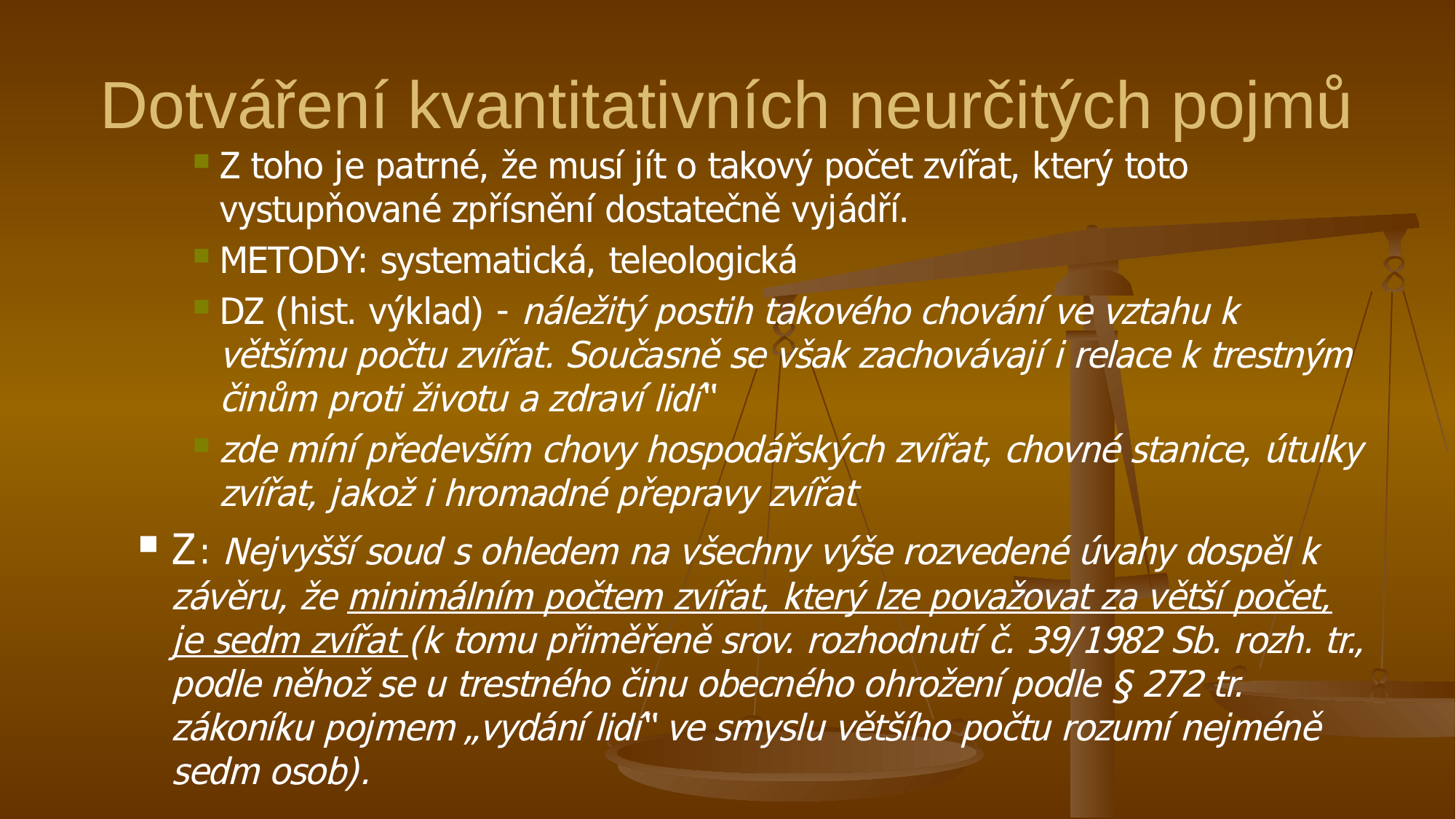

# Dotváření kvantitativních neurčitých pojmů
Z toho je patrné, že musí jít o takový počet zvířat, který toto vystupňované zpřísnění dostatečně vyjádří.
METODY: systematická, teleologická
DZ (hist. výklad) - náležitý postih takového chování ve vztahu k většímu počtu zvířat. Současně se však zachovávají i relace k trestným činům proti životu a zdraví lidí“
zde míní především chovy hospodářských zvířat, chovné stanice, útulky zvířat, jakož i hromadné přepravy zvířat
Z: Nejvyšší soud s ohledem na všechny výše rozvedené úvahy dospěl k závěru, že minimálním počtem zvířat, který lze považovat za větší počet, je sedm zvířat (k tomu přiměřeně srov. rozhodnutí č. 39/1982 Sb. rozh. tr., podle něhož se u trestného činu obecného ohrožení podle § 272 tr. zákoníku pojmem „vydání lidí“ ve smyslu většího počtu rozumí nejméně sedm osob).